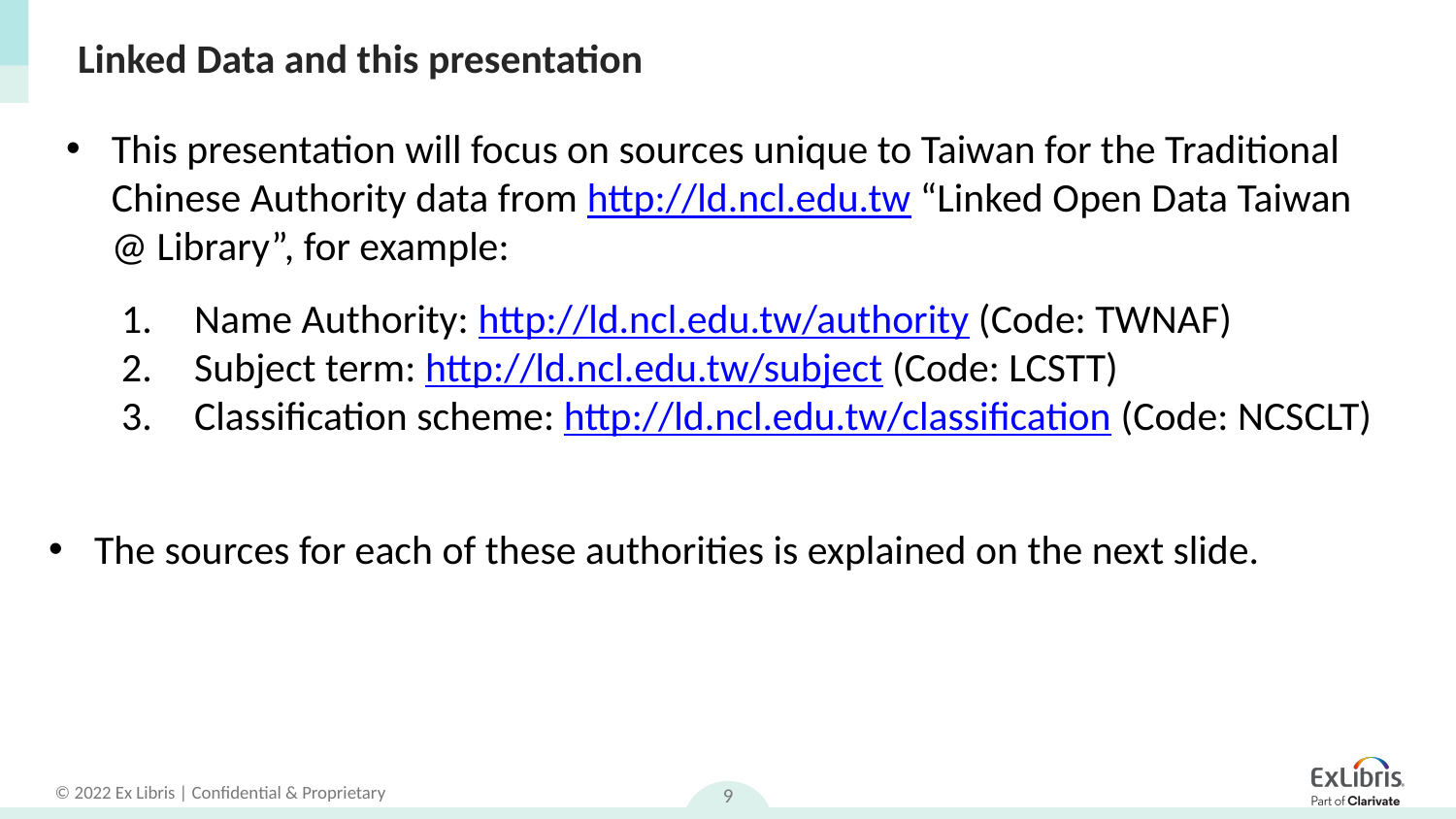

# Linked Data and this presentation
This presentation will focus on sources unique to Taiwan for the Traditional Chinese Authority data from http://ld.ncl.edu.tw “Linked Open Data Taiwan @ Library”, for example:
Name Authority: http://ld.ncl.edu.tw/authority (Code: TWNAF)
Subject term: http://ld.ncl.edu.tw/subject (Code: LCSTT)
Classification scheme: http://ld.ncl.edu.tw/classification (Code: NCSCLT)
The sources for each of these authorities is explained on the next slide.
9